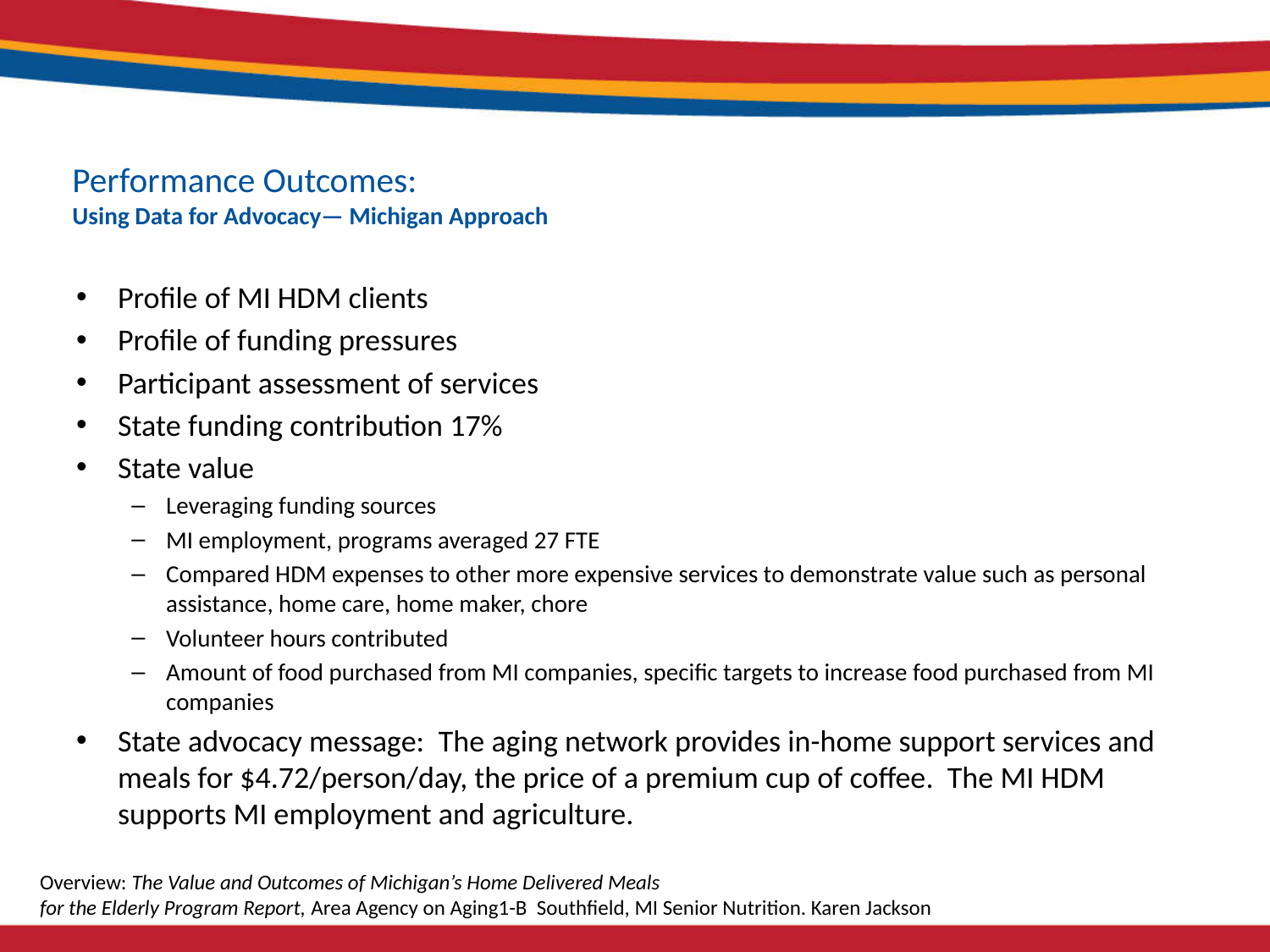

# Performance Outcomes: Using Data for Advocacy— Michigan Approach
Profile of MI HDM clients
Profile of funding pressures
Participant assessment of services
State funding contribution 17%
State value
Leveraging funding sources
MI employment, programs averaged 27 FTE
Compared HDM expenses to other more expensive services to demonstrate value such as personal assistance, home care, home maker, chore
Volunteer hours contributed
Amount of food purchased from MI companies, specific targets to increase food purchased from MI companies
State advocacy message:  The aging network provides in-home support services and meals for $4.72/person/day, the price of a premium cup of coffee.  The MI HDM supports MI employment and agriculture.

Overview: The Value and Outcomes of Michigan’s Home Delivered Meals
for the Elderly Program Report, Area Agency on Aging1-B  Southfield, MI Senior Nutrition. Karen Jackson